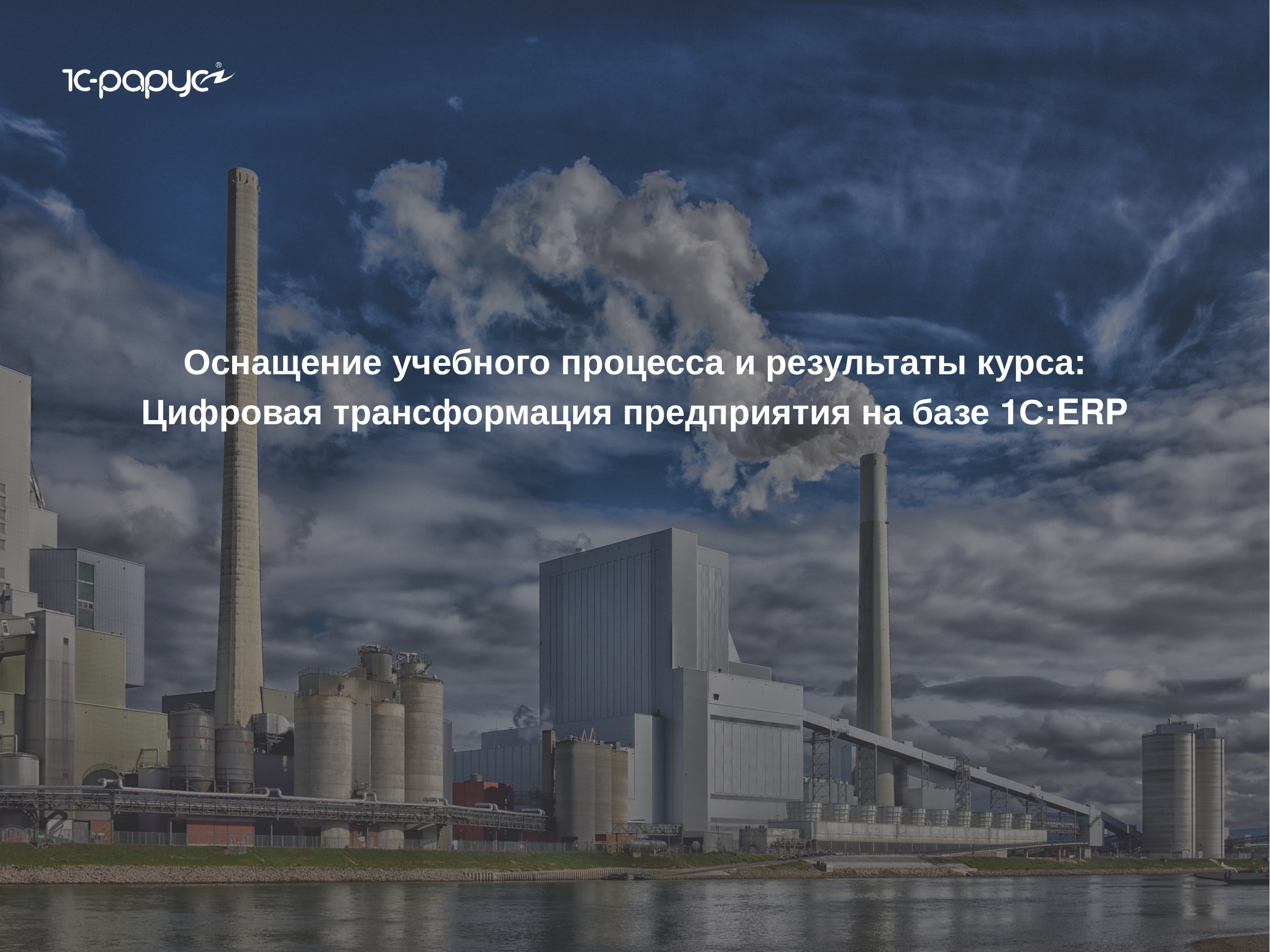

Оснащение учебного процесса и результаты курса:
Цифровая трансформация предприятия на базе 1С:ERP